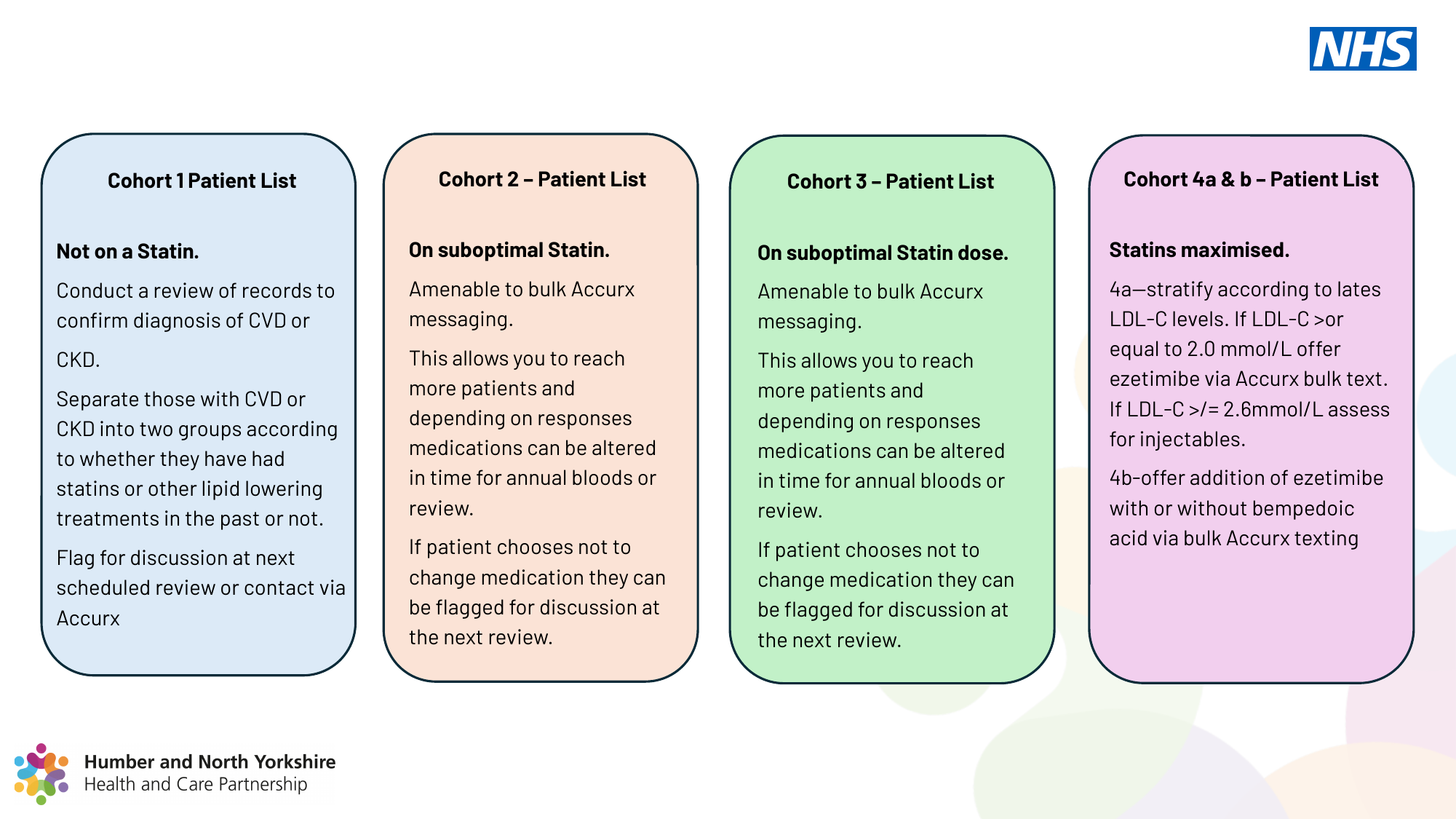

Cohort 2 – Patient List

On suboptimal Statin.
Amenable to bulk Accurx messaging.
This allows you to reach more patients and depending on responses medications can be altered in time for annual bloods or review.
If patient chooses not to change medication they can be flagged for discussion at the next review.

Cohort 4a & b – Patient List

Statins maximised.
4a—stratify according to lates LDL-C levels. If LDL-C >or equal to 2.0 mmol/L offer ezetimibe via Accurx bulk text. If LDL-C >/= 2.6mmol/L assess for injectables.
4b-offer addition of ezetimibe with or without bempedoic acid via bulk Accurx texting

Cohort 3 – Patient List

On suboptimal Statin dose.
Amenable to bulk Accurx messaging.
This allows you to reach more patients and depending on responses medications can be altered in time for annual bloods or review.
If patient chooses not to change medication they can be flagged for discussion at the next review.
Cohort 1 Patient List

Not on a Statin.
Conduct a review of records to confirm diagnosis of CVD or
CKD.
Separate those with CVD or CKD into two groups according to whether they have had statins or other lipid lowering treatments in the past or not.
Flag for discussion at next scheduled review or contact via Accurx